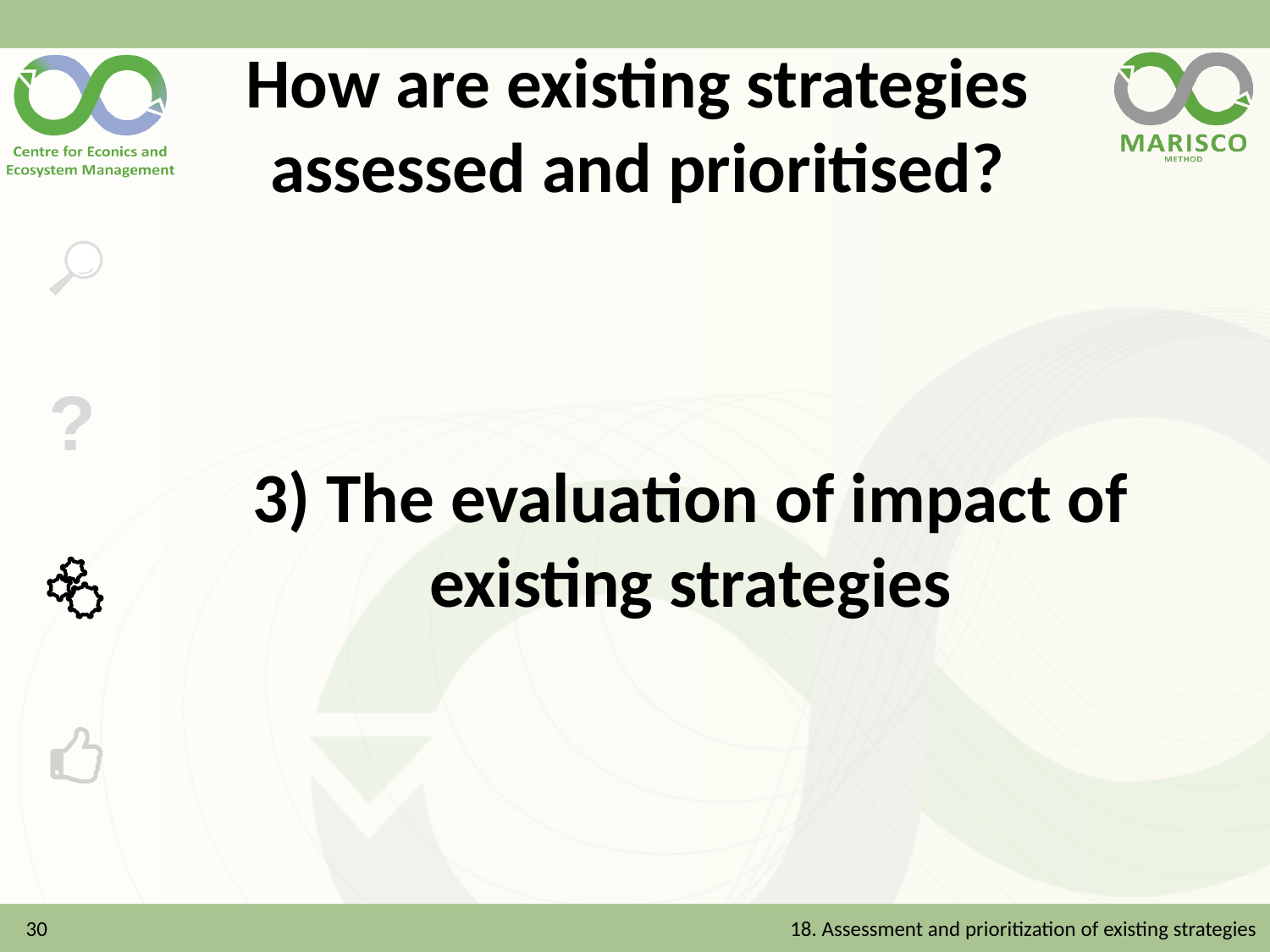

# How are existing strategies assessed and prioritised?
3) The evaluation of impact of existing strategies
30
18. Assessment and prioritization of existing strategies